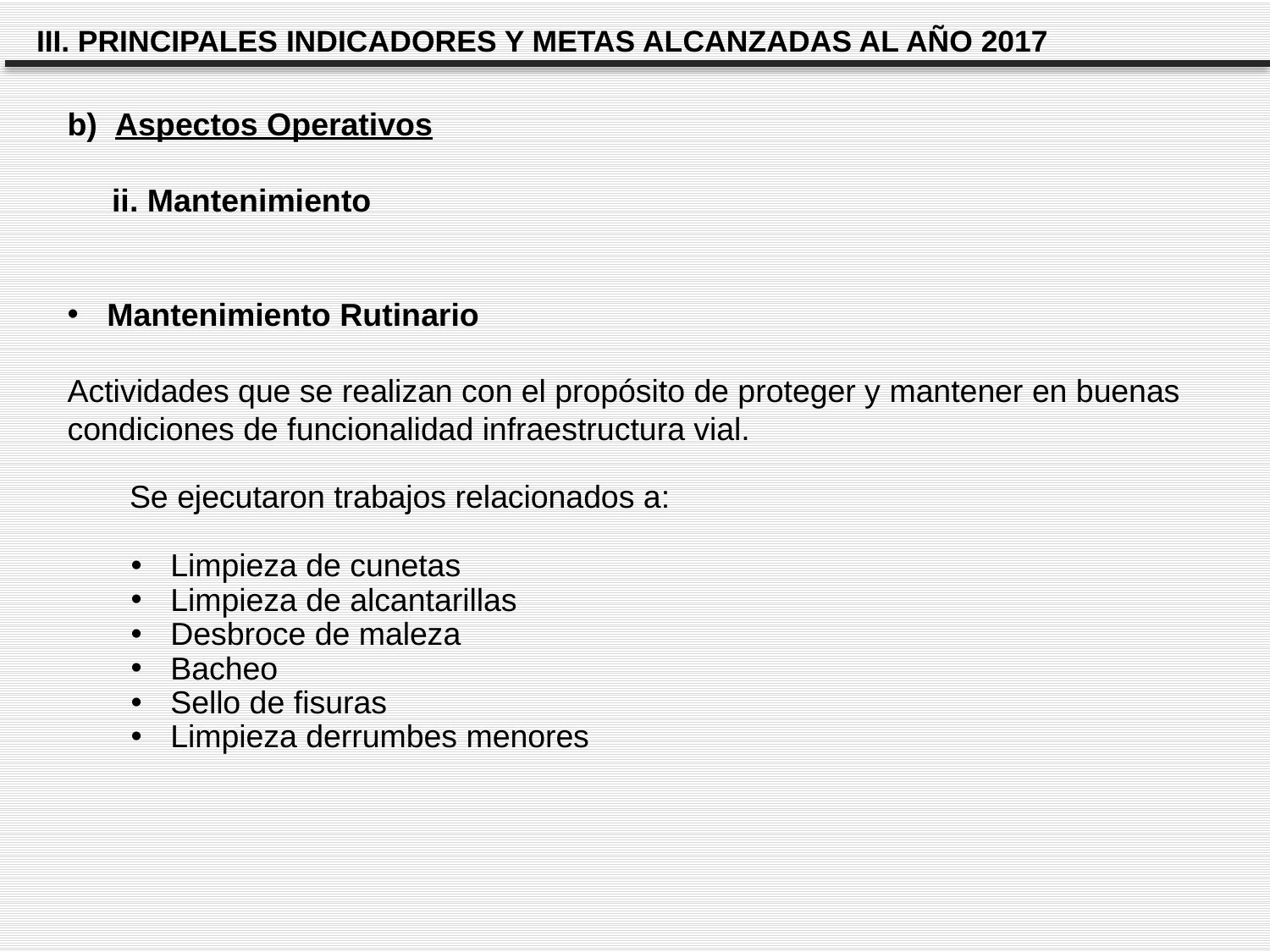

III. PRINCIPALES INDICADORES Y METAS ALCANZADAS AL AÑO 2017
b)  Aspectos Operativos

     ii. Mantenimiento

Mantenimiento Rutinario

Actividades que se realizan con el propósito de proteger y mantener en buenas   condiciones de funcionalidad infraestructura vial.

       Se ejecutaron trabajos relacionados a:

Limpieza de cunetas
Limpieza de alcantarillas
Desbroce de maleza
Bacheo
Sello de fisuras
Limpieza derrumbes menores